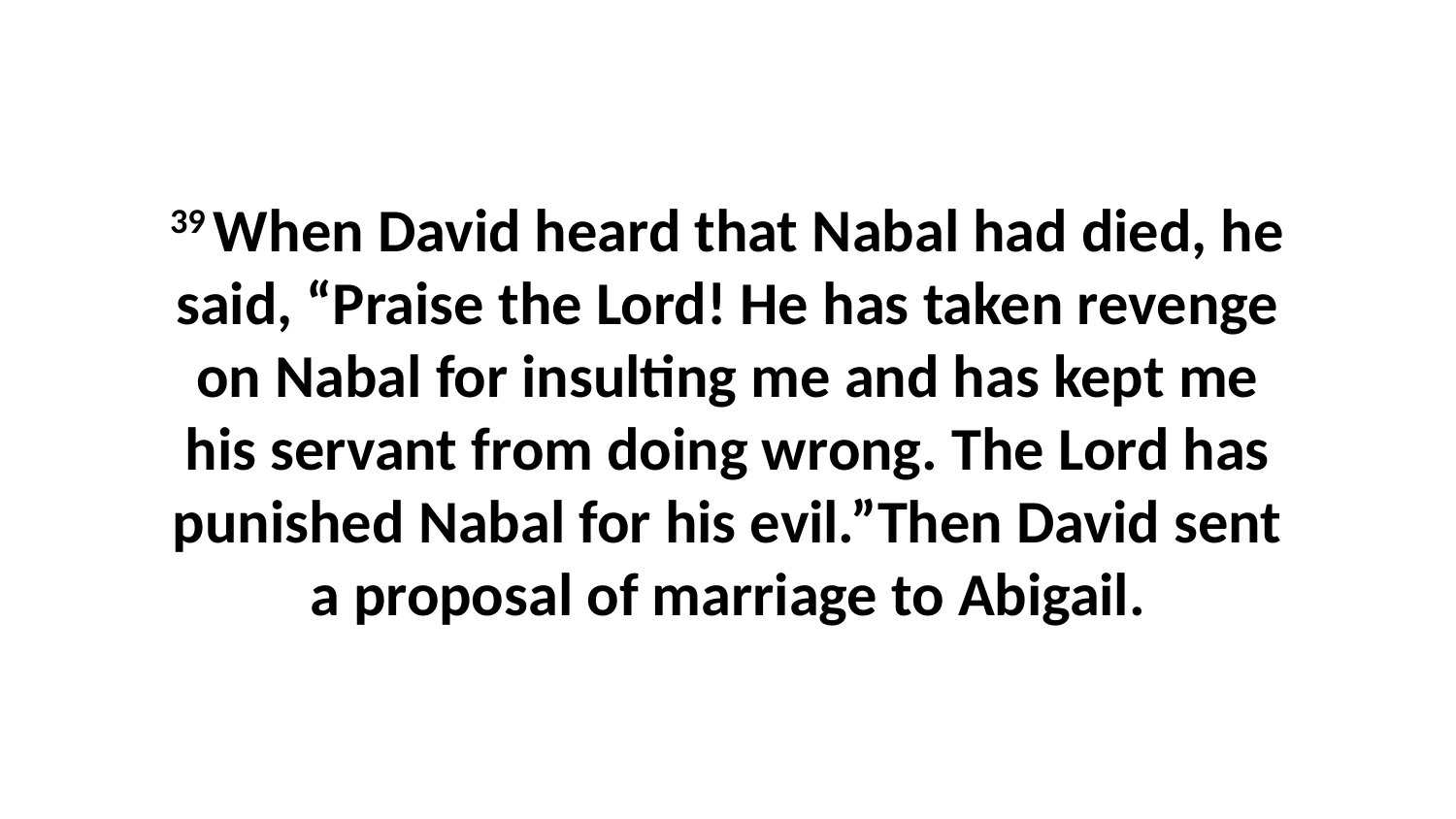

39 When David heard that Nabal had died, he said, “Praise the Lord! He has taken revenge on Nabal for insulting me and has kept me his servant from doing wrong. The Lord has punished Nabal for his evil.”Then David sent a proposal of marriage to Abigail.